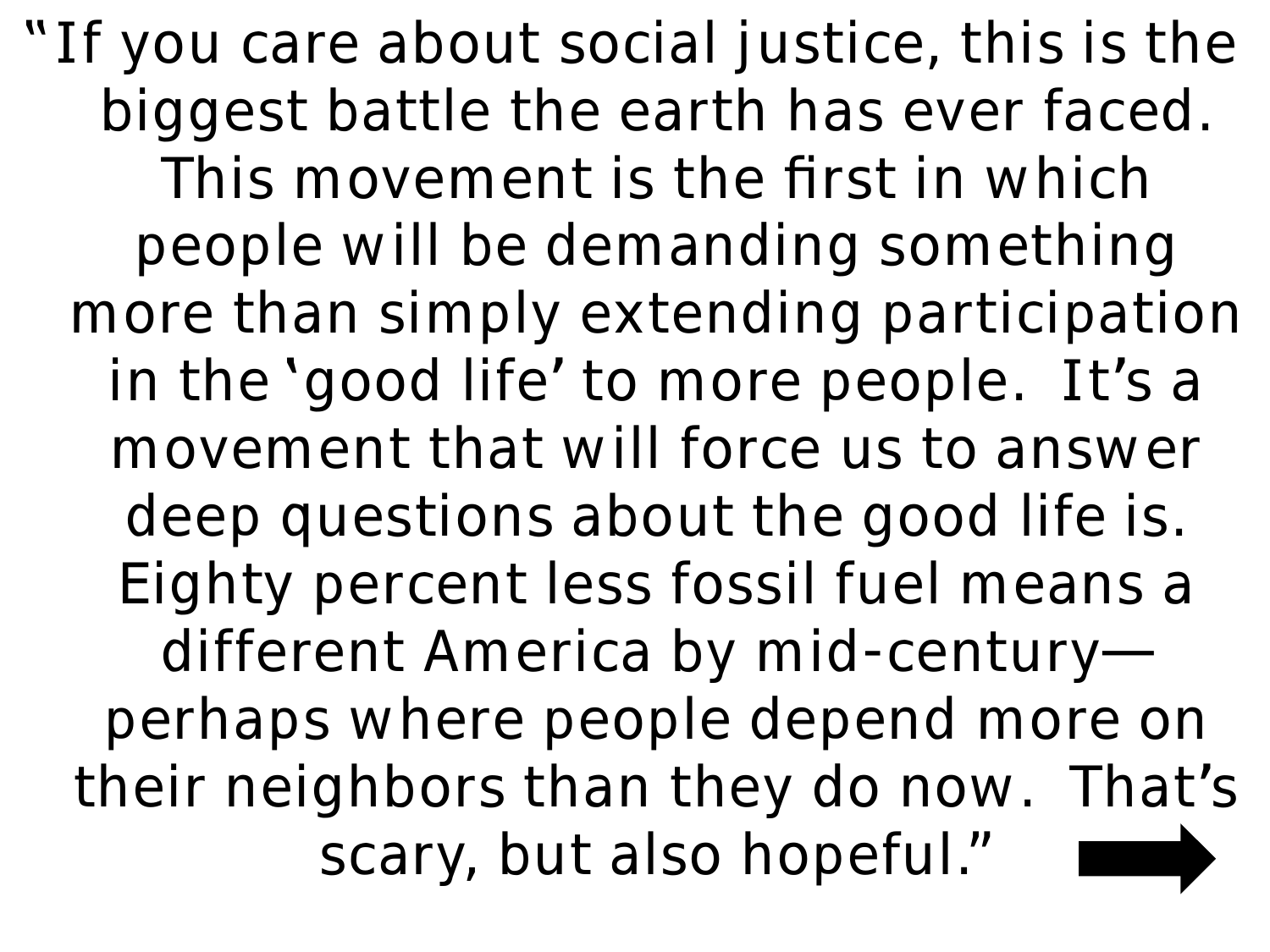

“If you care about social justice, this is the biggest battle the earth has ever faced. This movement is the first in which people will be demanding something more than simply extending participation in the ‘good life’ to more people.  It’s a movement that will force us to answer deep questions about the good life is. Eighty percent less fossil fuel means a different America by mid-century—perhaps where people depend more on their neighbors than they do now.  That’s scary, but also hopeful.”